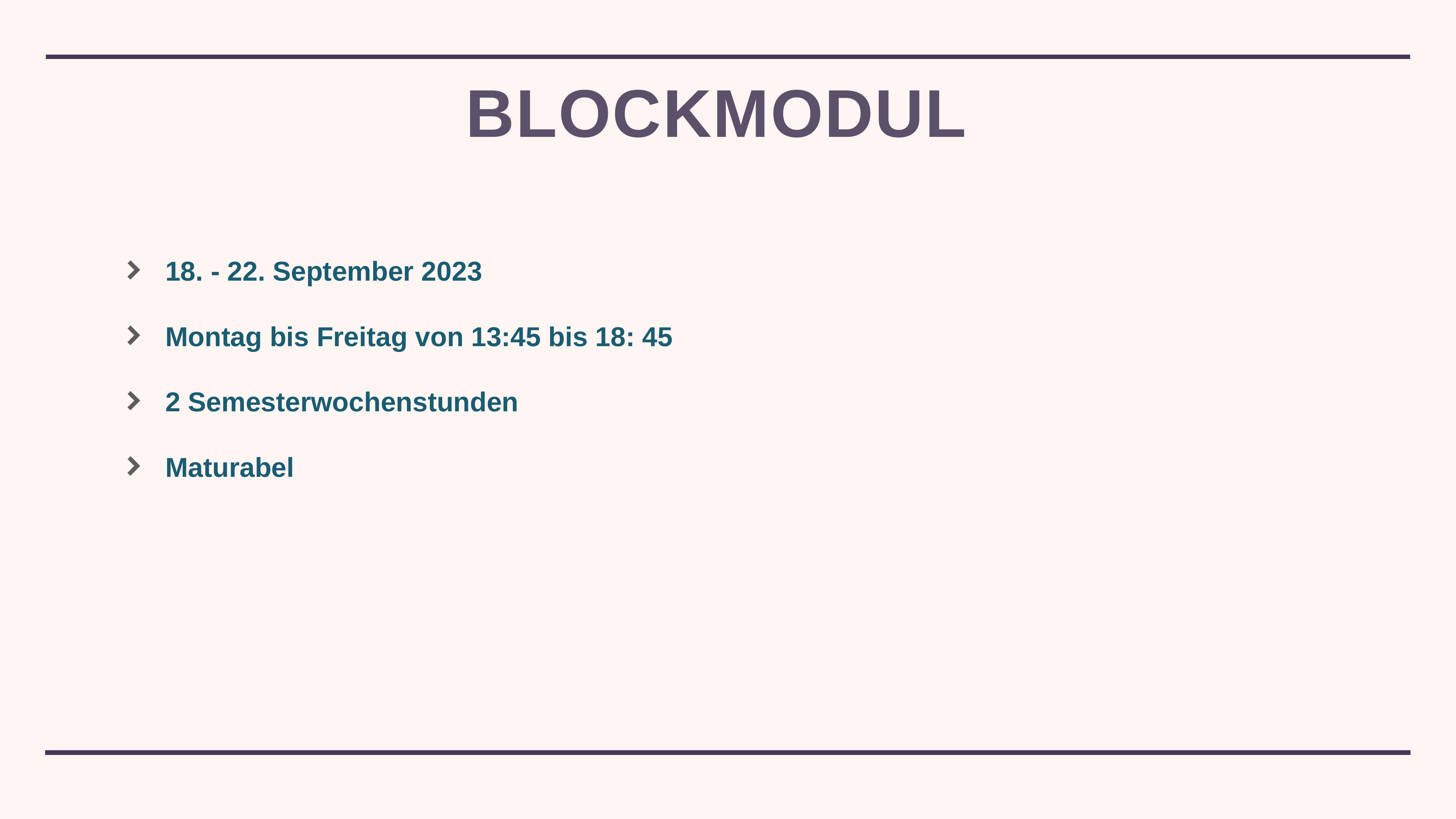

# Blockmodul
18. - 22. September 2023
Montag bis Freitag von 13:45 bis 18: 45
2 Semesterwochenstunden
Maturabel